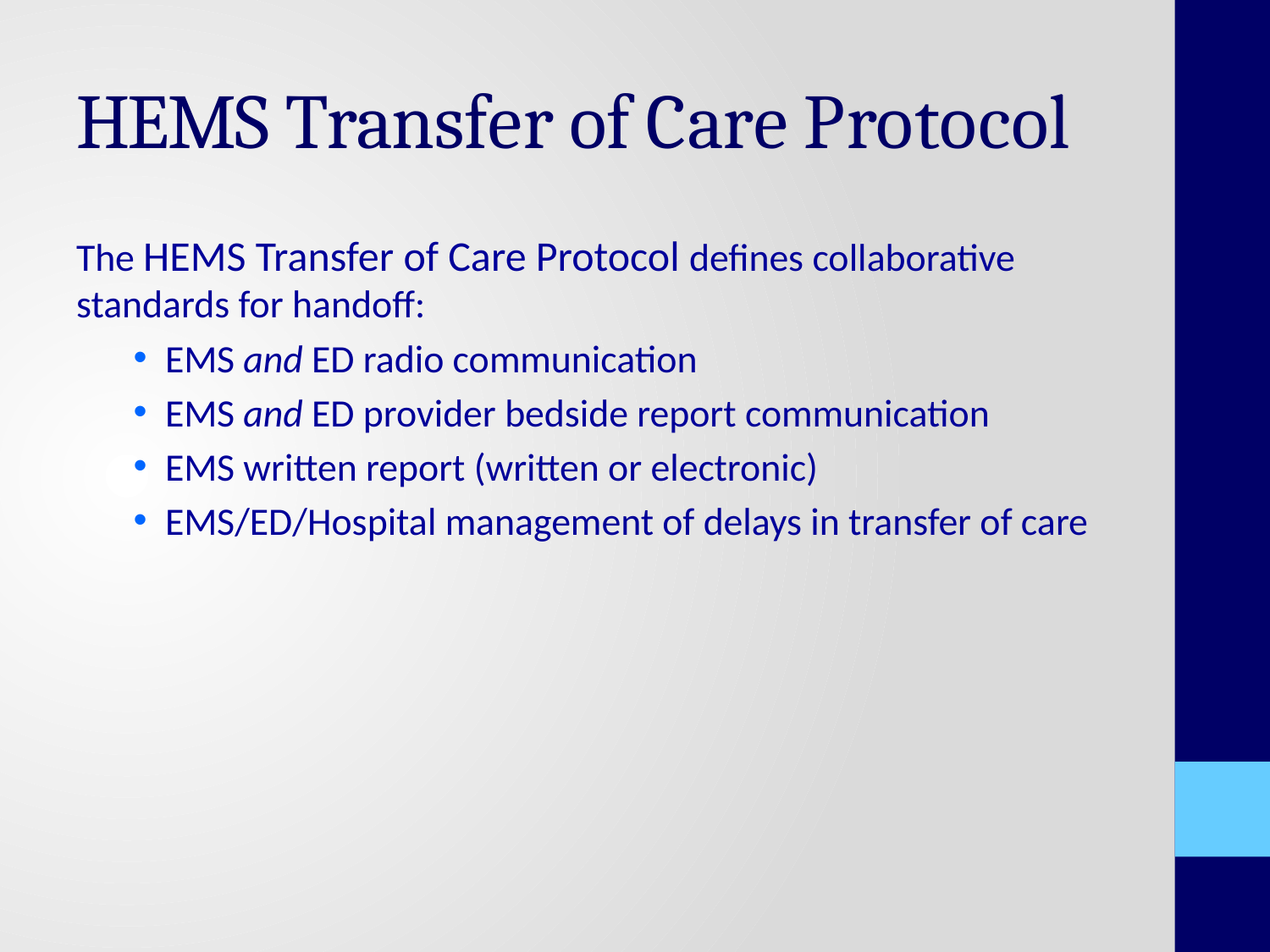

# HEMS Transfer of Care Protocol
The HEMS Transfer of Care Protocol defines collaborative standards for handoff:
EMS and ED radio communication
EMS and ED provider bedside report communication
EMS written report (written or electronic)
EMS/ED/Hospital management of delays in transfer of care